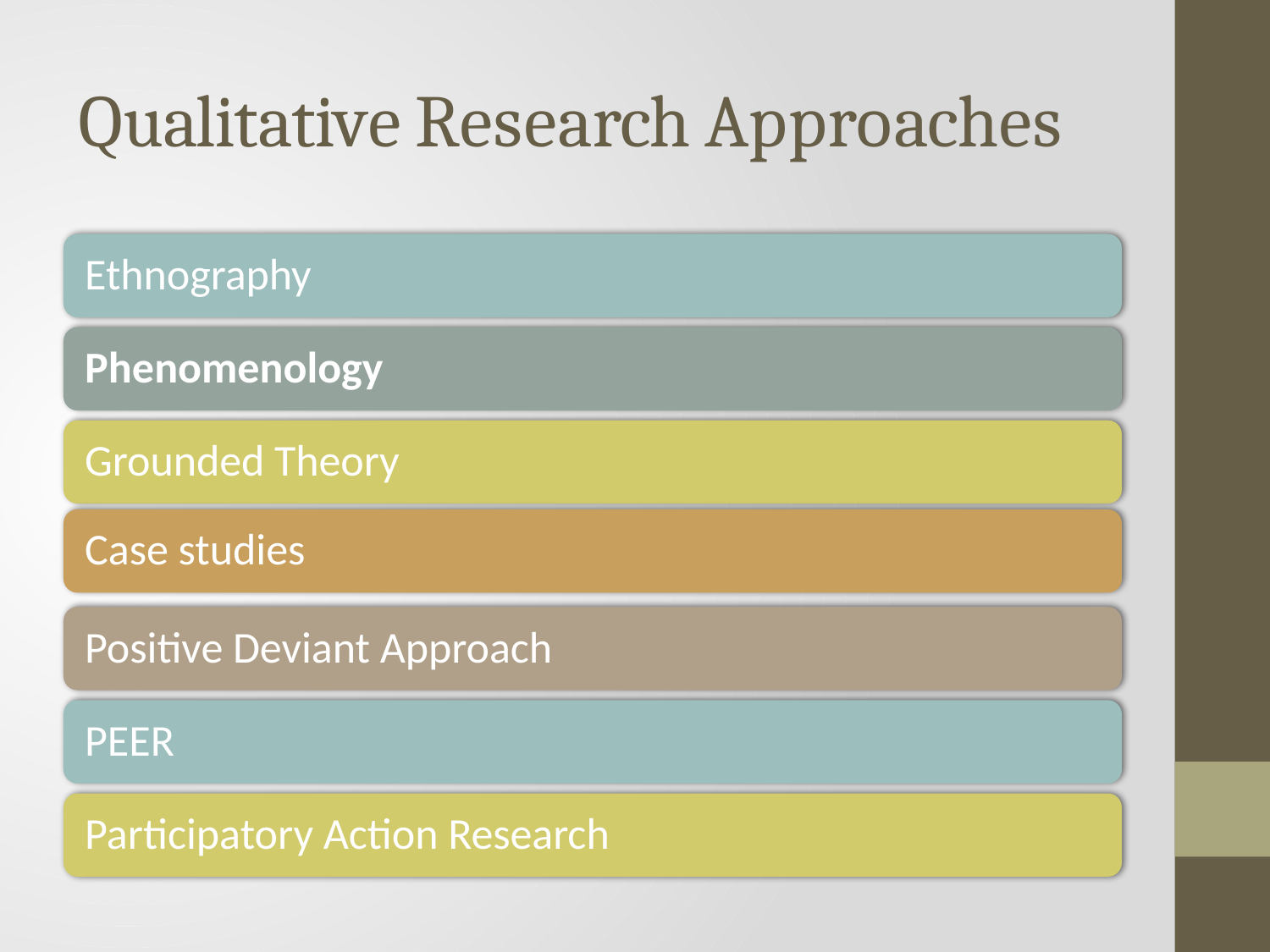

# Qualitative Research Approaches
Ethnography
Grounded Theory
Phenomenology
Case studies
Positive Deviant Approach
PEER
Participatory Action Research